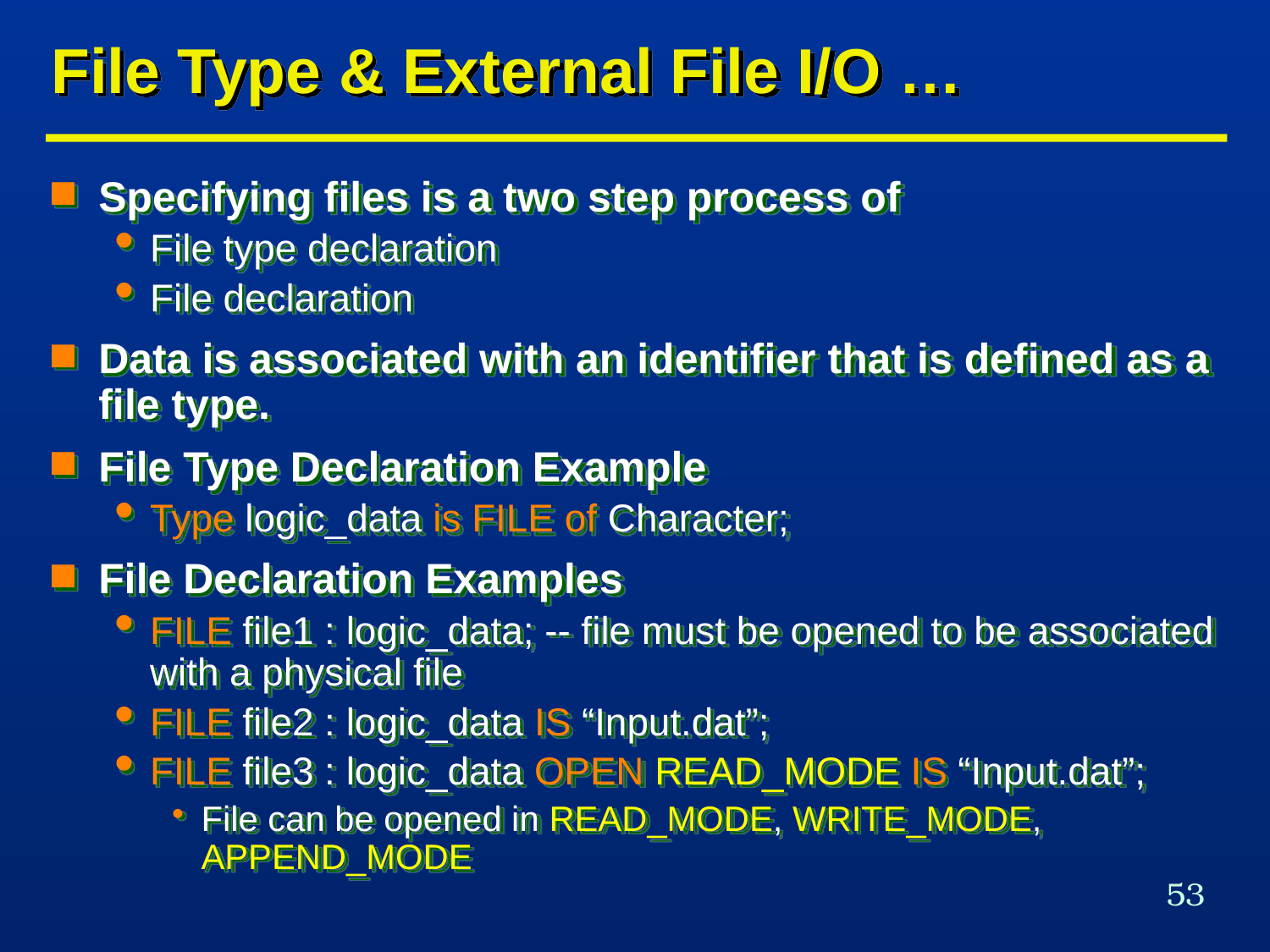

# File Type & External File I/O …
Specifying files is a two step process of
File type declaration
File declaration
Data is associated with an identifier that is defined as a file type.
File Type Declaration Example
Type logic_data is FILE of Character;
File Declaration Examples
FILE file1 : logic_data; -- file must be opened to be associated with a physical file
FILE file2 : logic_data IS “Input.dat”;
FILE file3 : logic_data OPEN READ_MODE IS “Input.dat”;
File can be opened in READ_MODE, WRITE_MODE, APPEND_MODE